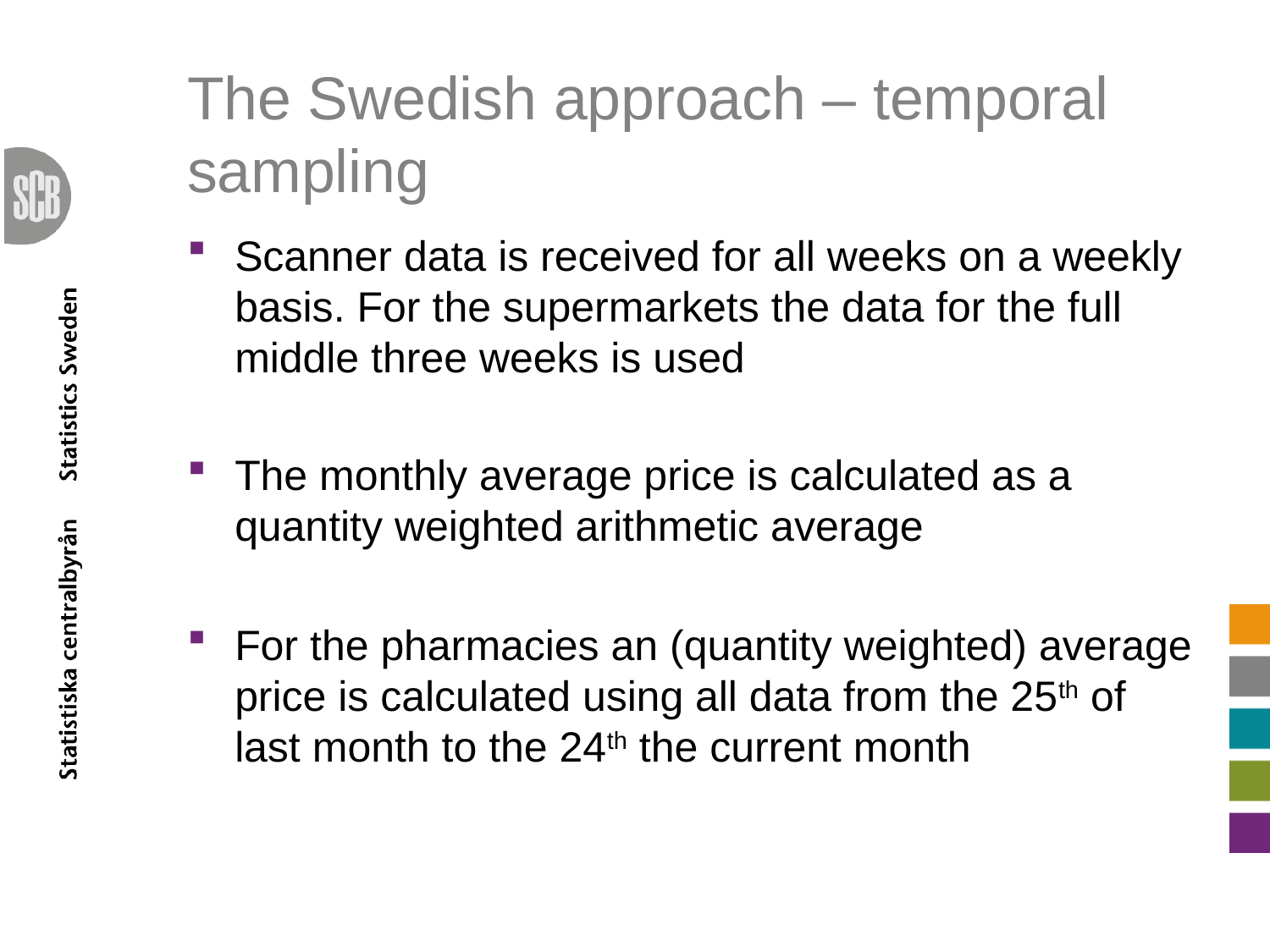

# The Swedish approach – temporal sampling
Scanner data is received for all weeks on a weekly basis. For the supermarkets the data for the full middle three weeks is used

The monthly average price is calculated as a quantity weighted arithmetic average

For the pharmacies an (quantity weighted) average price is calculated using all data from the 25th of last month to the 24th the current month